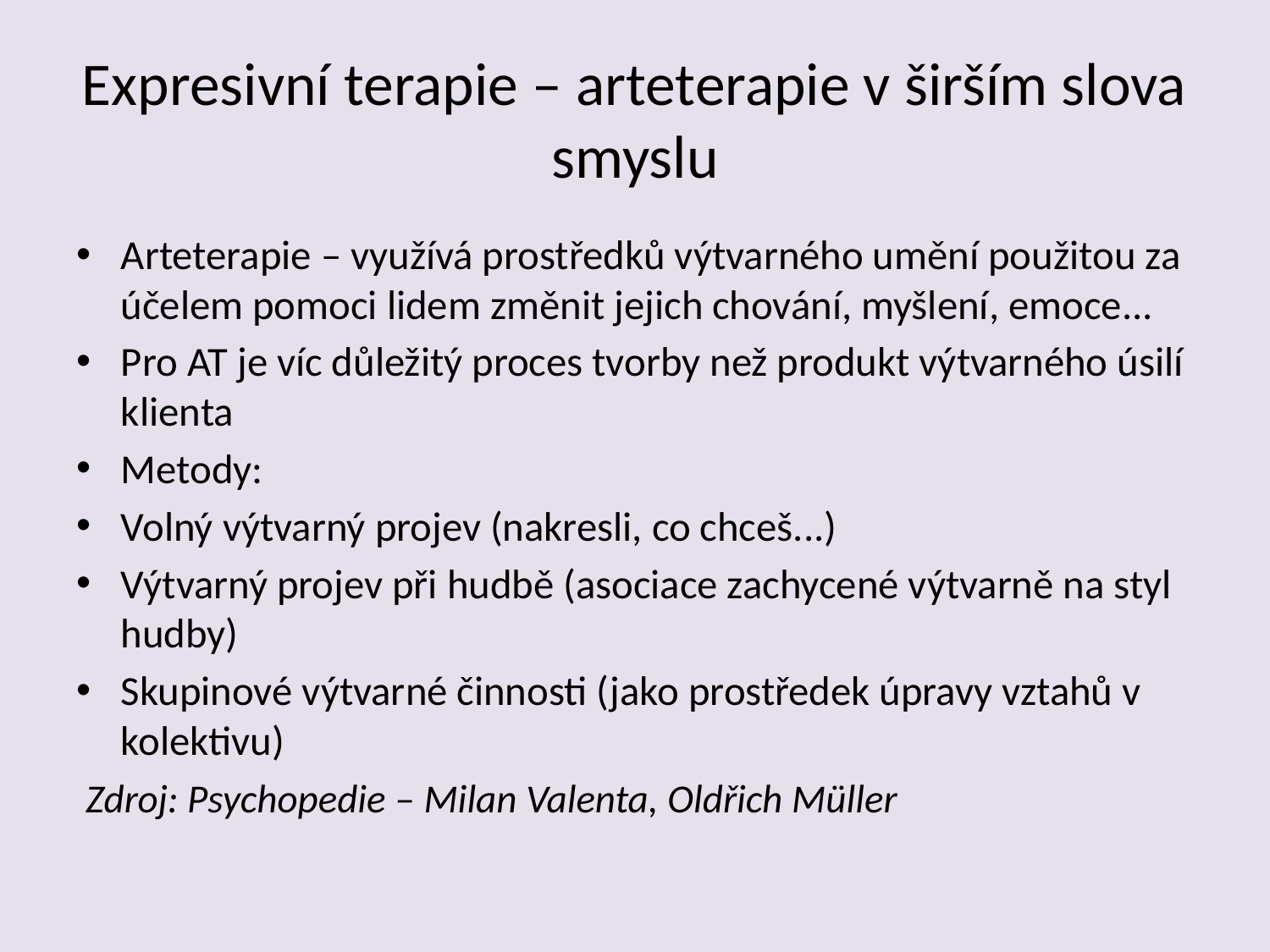

# Expresivní terapie – arteterapie v širším slova smyslu
Arteterapie – využívá prostředků výtvarného umění použitou za účelem pomoci lidem změnit jejich chování, myšlení, emoce...
Pro AT je víc důležitý proces tvorby než produkt výtvarného úsilí klienta
Metody:
Volný výtvarný projev (nakresli, co chceš...)
Výtvarný projev při hudbě (asociace zachycené výtvarně na styl hudby)
Skupinové výtvarné činnosti (jako prostředek úpravy vztahů v kolektivu)
 Zdroj: Psychopedie – Milan Valenta, Oldřich Müller